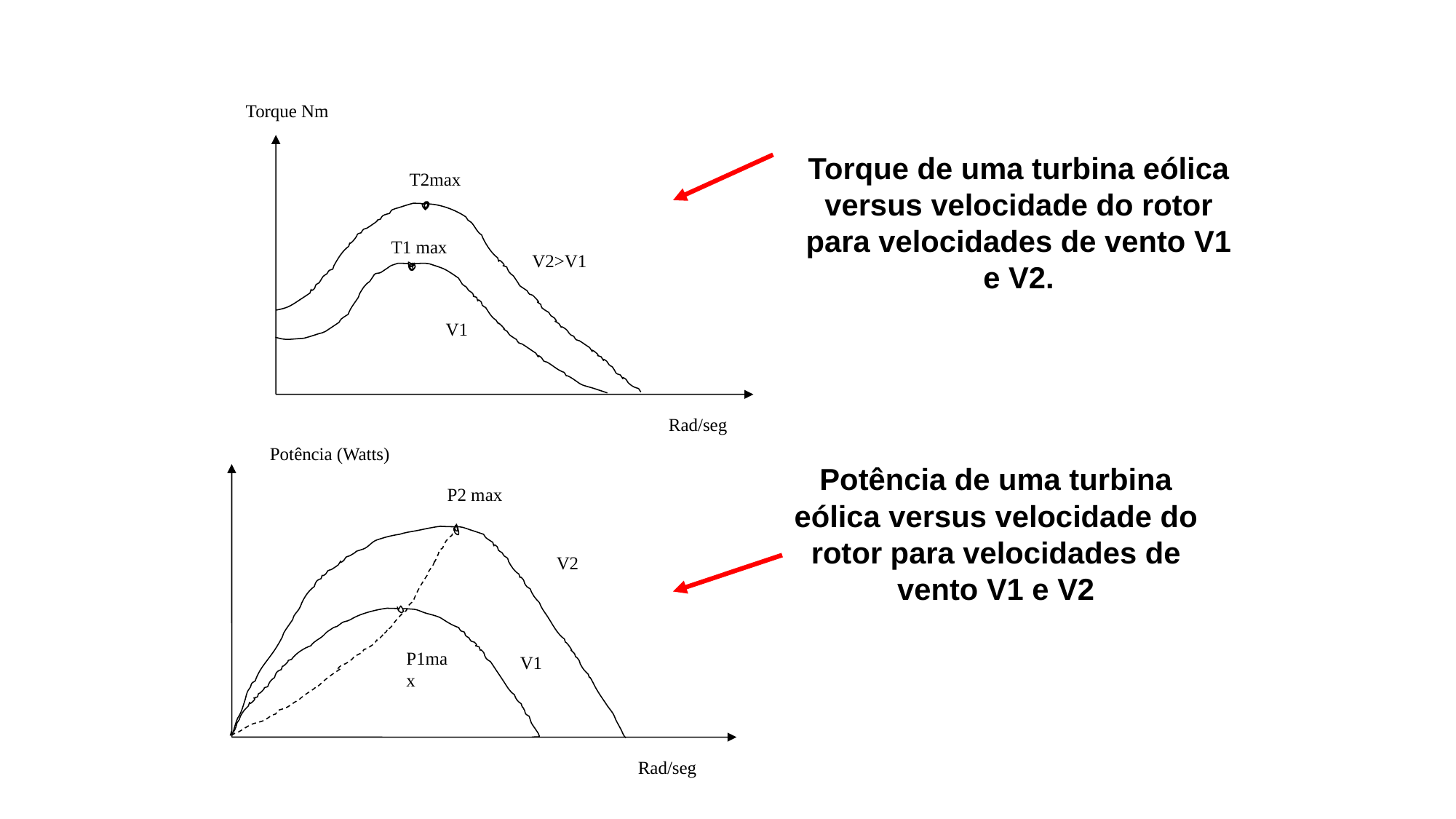

Torque Nm

T2max

  T1 max
V2>V1

  V1

Rad/seg
Torque de uma turbina eólica versus velocidade do rotor para velocidades de vento V1 e V2.

Potência (Watts)

P2 max

P1max

Rad/seg
Potência de uma turbina eólica versus velocidade do rotor para velocidades de vento V1 e V2

V2

V1